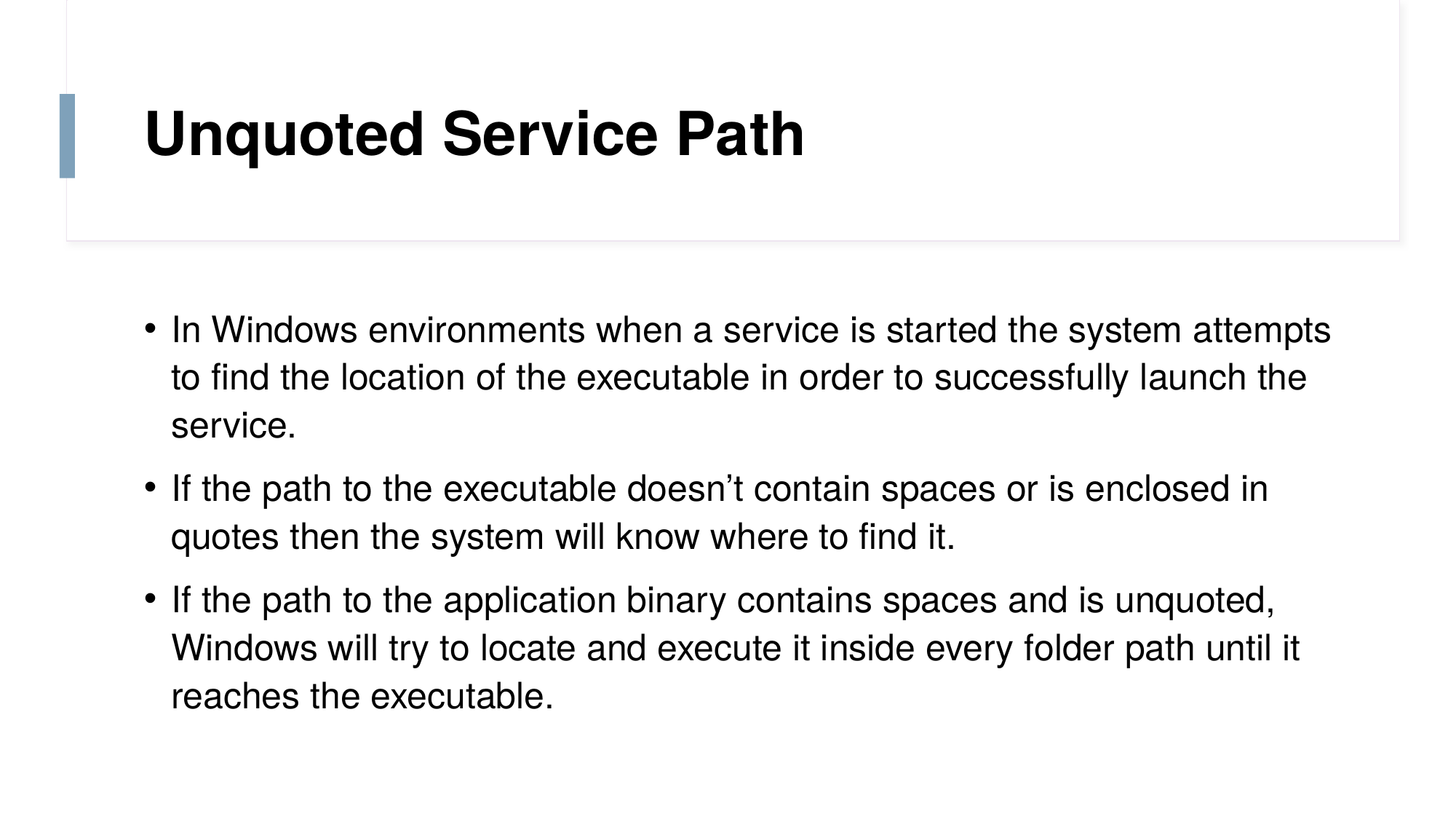

# Unquoted Service Path
In Windows environments when a service is started the system attempts to find the location of the executable in order to successfully launch the service.
If the path to the executable doesn’t contain spaces or is enclosed in quotes then the system will know where to find it.
If the path to the application binary contains spaces and is unquoted, Windows will try to locate and execute it inside every folder path until it reaches the executable.